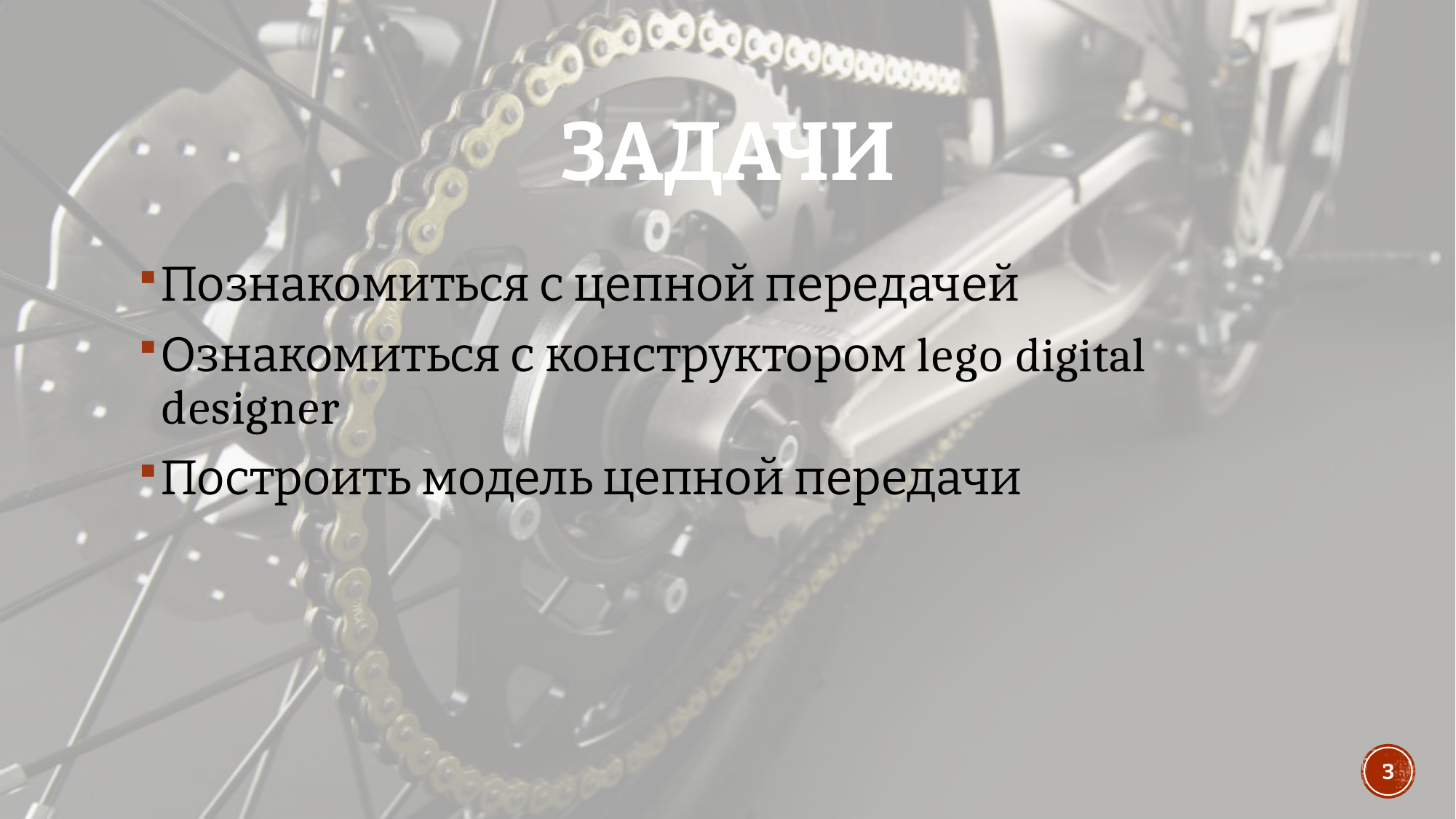

# Задачи
Познакомиться с цепной передачей
Ознакомиться с конструктором lego digital designer
Построить модель цепной передачи
3